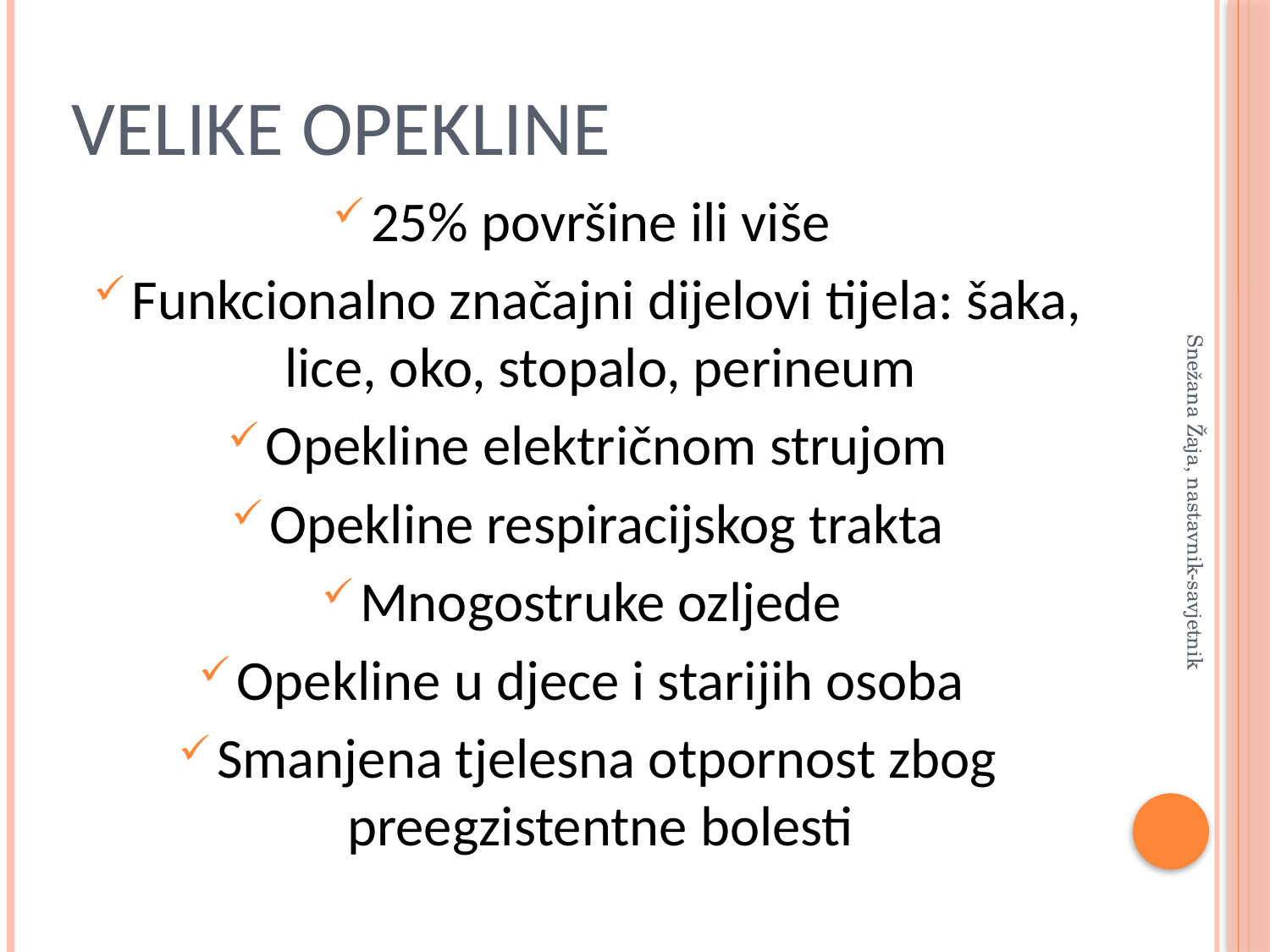

# VELIKE OPEKLINE
25% površine ili više
Funkcionalno značajni dijelovi tijela: šaka, lice, oko, stopalo, perineum
Opekline električnom strujom
Opekline respiracijskog trakta
Mnogostruke ozljede
Opekline u djece i starijih osoba
Smanjena tjelesna otpornost zbog preegzistentne bolesti
Snežana Žaja, nastavnik-savjetnik